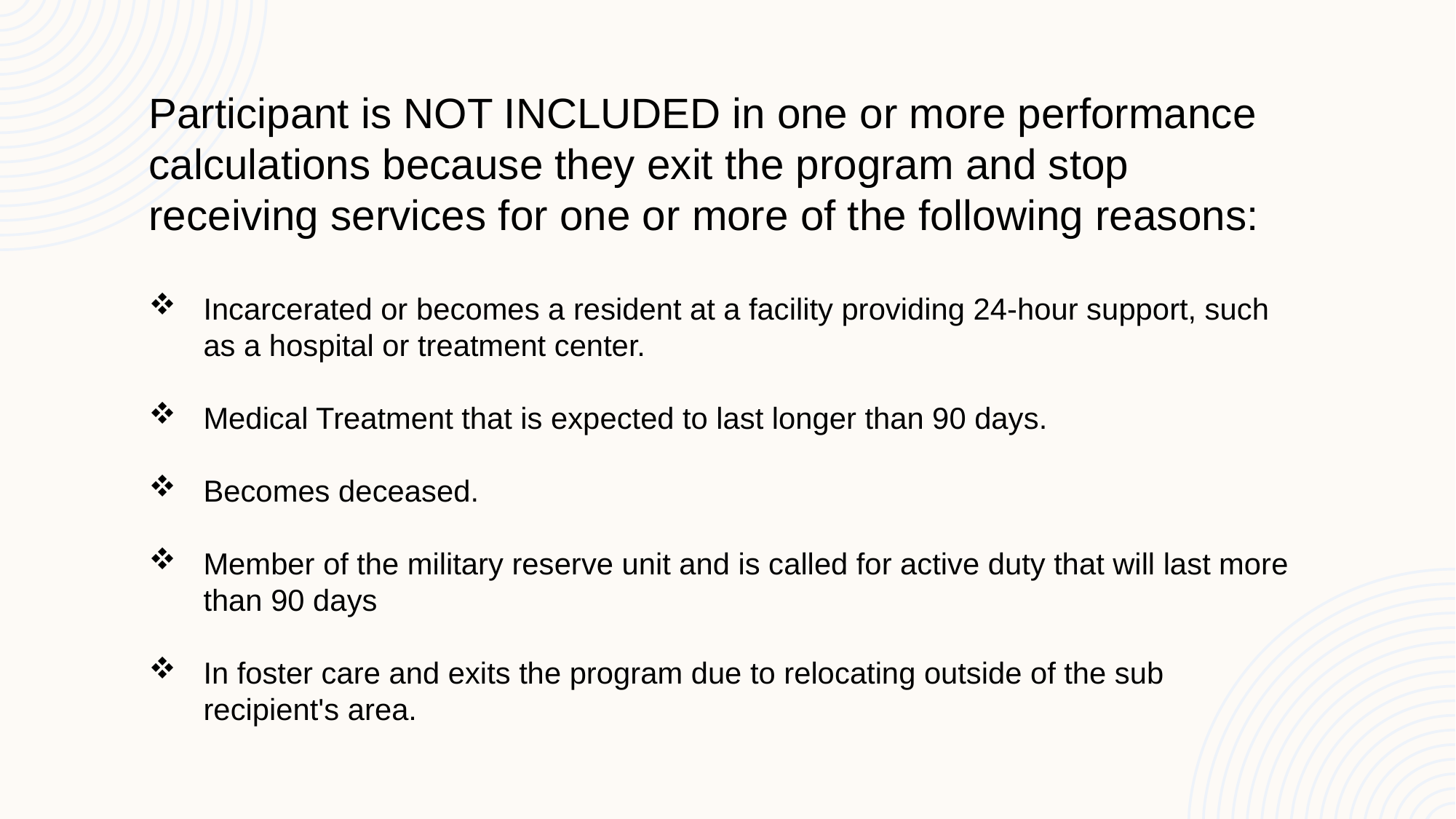

Participant is NOT INCLUDED in one or more performance calculations because they exit the program and stop receiving services for one or more of the following reasons:

Incarcerated or becomes a resident at a facility providing 24-hour support, such as a hospital or treatment center.

Medical Treatment that is expected to last longer than 90 days.

Becomes deceased.

Member of the military reserve unit and is called for active duty that will last more than 90 days

In foster care and exits the program due to relocating outside of the sub recipient's area.